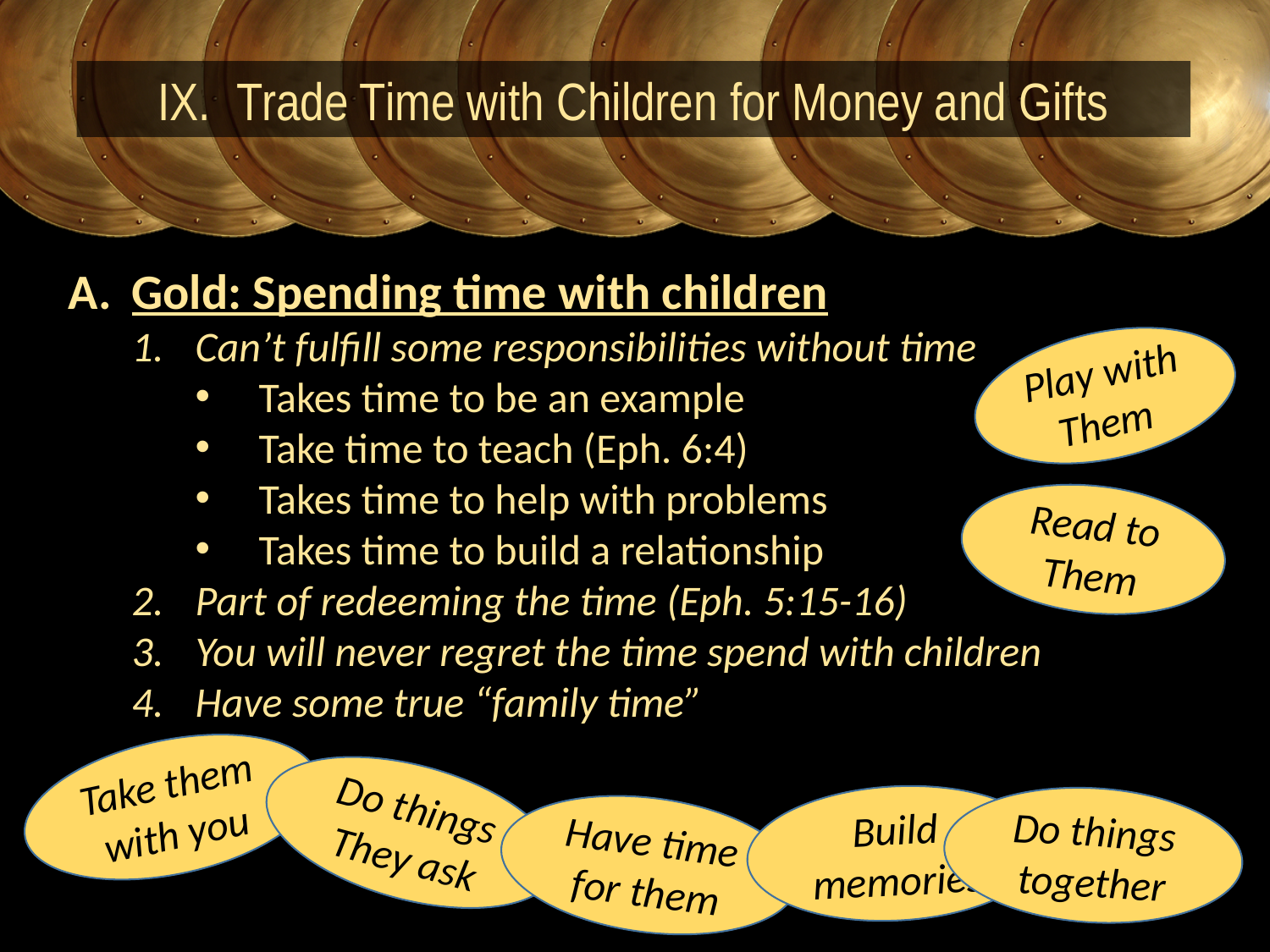

Trade Time with Children for Money and Gifts
Gold: Spending time with children
Can’t fulfill some responsibilities without time
Takes time to be an example
Take time to teach (Eph. 6:4)
Takes time to help with problems
Takes time to build a relationship
Part of redeeming the time (Eph. 5:15-16)
You will never regret the time spend with children
Have some true “family time”
Play with
Them
Read to Them
Take them with you
Do things They ask
Build memories
Do things together
Have time for them